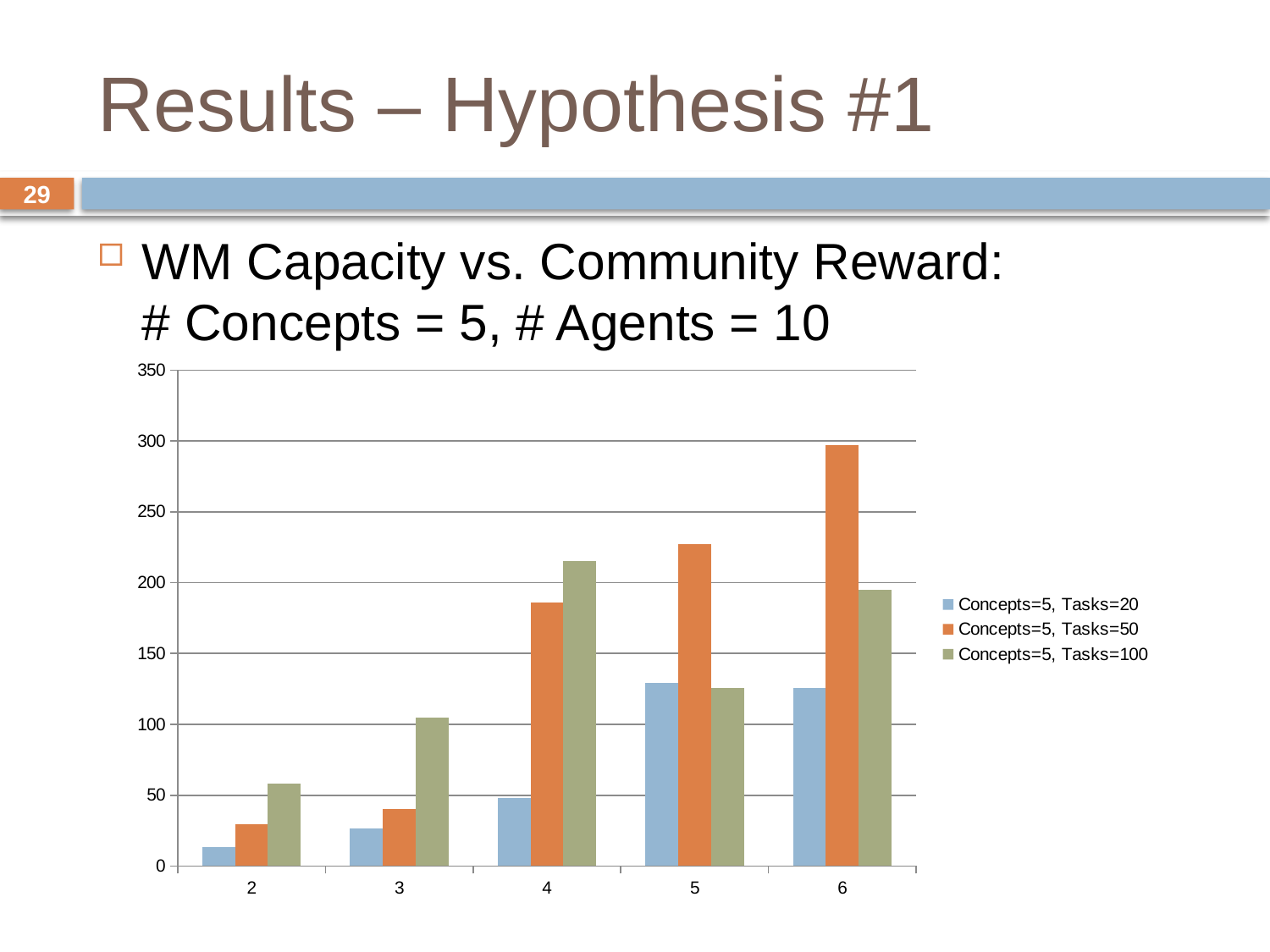

# Results – Hypothesis #1
29
WM Capacity vs. Community Reward:
# Concepts = 5, # Agents = 10

### Chart

| Category |  |  |  |
|---|---|---|---|
| 2 | 13.309999999999999 | 29.214750000000002 | 58.067625 |
| 3 | 26.796438749999986 | 40.34697499999997 | 105.01910124999999 |
| 4 | 47.9001218375 | 186.18020369475 | 215.48508046249975 |
| 5 | 129.48075953 | 227.31781308499998 | 125.39200375 |
| 6 | 125.45303854516241 | 297.02827377471186 | 195.22148342625 |